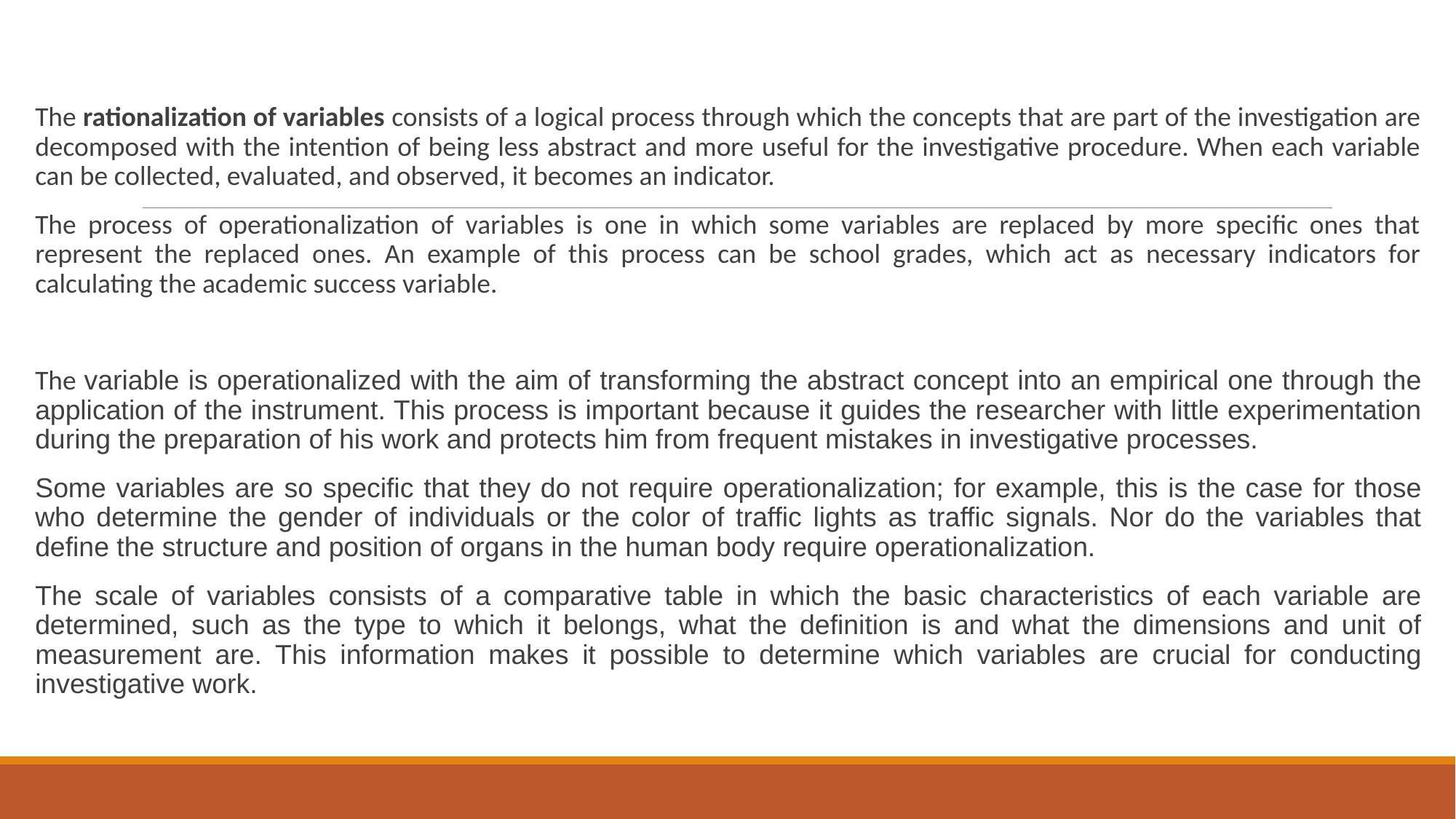

The rationalization of variables consists of a logical process through which the concepts that are part of the investigation are decomposed with the intention of being less abstract and more useful for the investigative procedure. When each variable can be collected, evaluated, and observed, it becomes an indicator.
The process of operationalization of variables is one in which some variables are replaced by more specific ones that represent the replaced ones. An example of this process can be school grades, which act as necessary indicators for calculating the academic success variable.

The variable is operationalized with the aim of transforming the abstract concept into an empirical one through the application of the instrument. This process is important because it guides the researcher with little experimentation during the preparation of his work and protects him from frequent mistakes in investigative processes.
Some variables are so specific that they do not require operationalization; for example, this is the case for those who determine the gender of individuals or the color of traffic lights as traffic signals. Nor do the variables that define the structure and position of organs in the human body require operationalization.
The scale of variables consists of a comparative table in which the basic characteristics of each variable are determined, such as the type to which it belongs, what the definition is and what the dimensions and unit of measurement are. This information makes it possible to determine which variables are crucial for conducting investigative work.